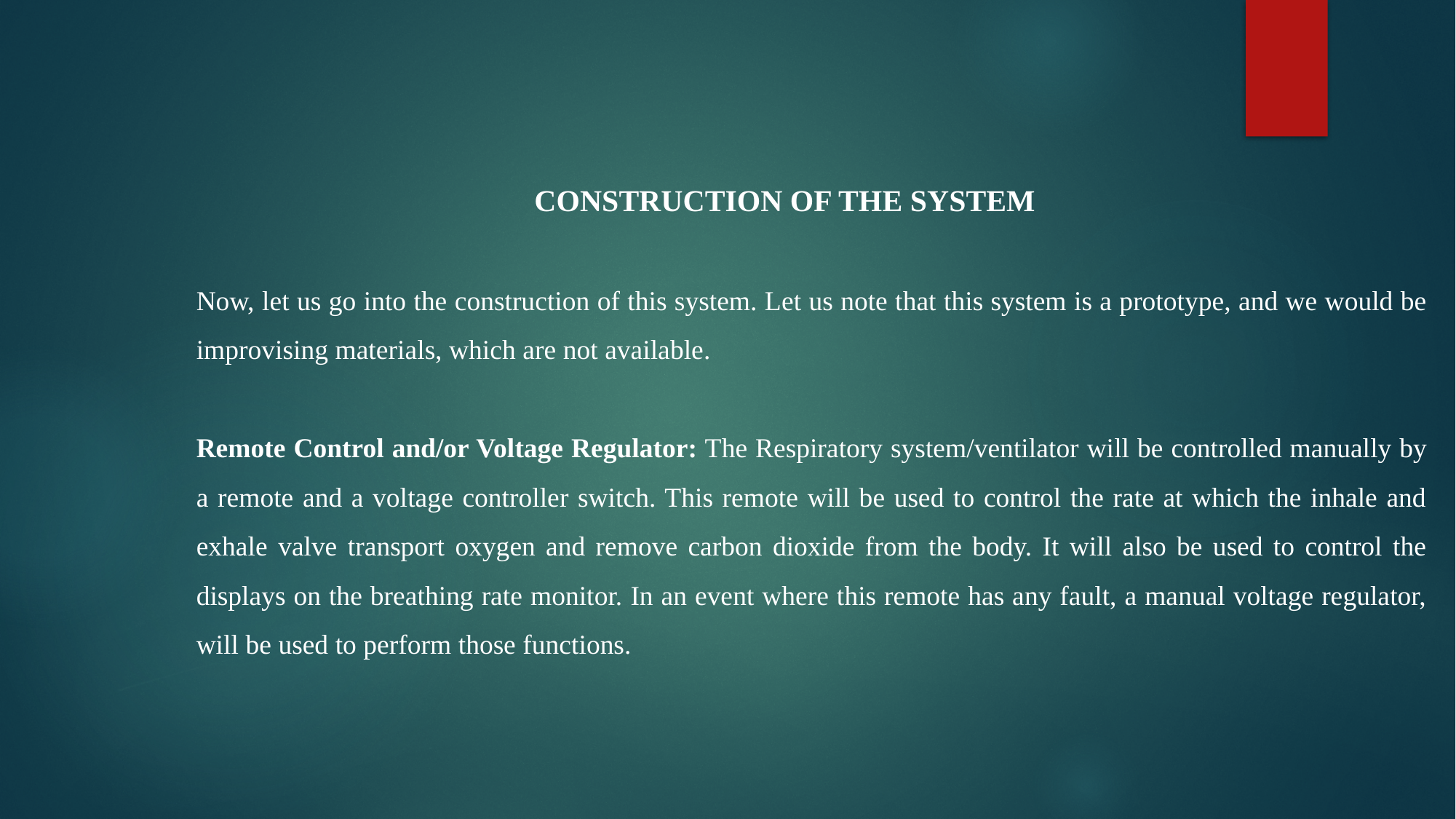

CONSTRUCTION OF THE SYSTEM

Now, let us go into the construction of this system. Let us note that this system is a prototype, and we would be improvising materials, which are not available.

Remote Control and/or Voltage Regulator: The Respiratory system/ventilator will be controlled manually by a remote and a voltage controller switch. This remote will be used to control the rate at which the inhale and exhale valve transport oxygen and remove carbon dioxide from the body. It will also be used to control the displays on the breathing rate monitor. In an event where this remote has any fault, a manual voltage regulator, will be used to perform those functions.